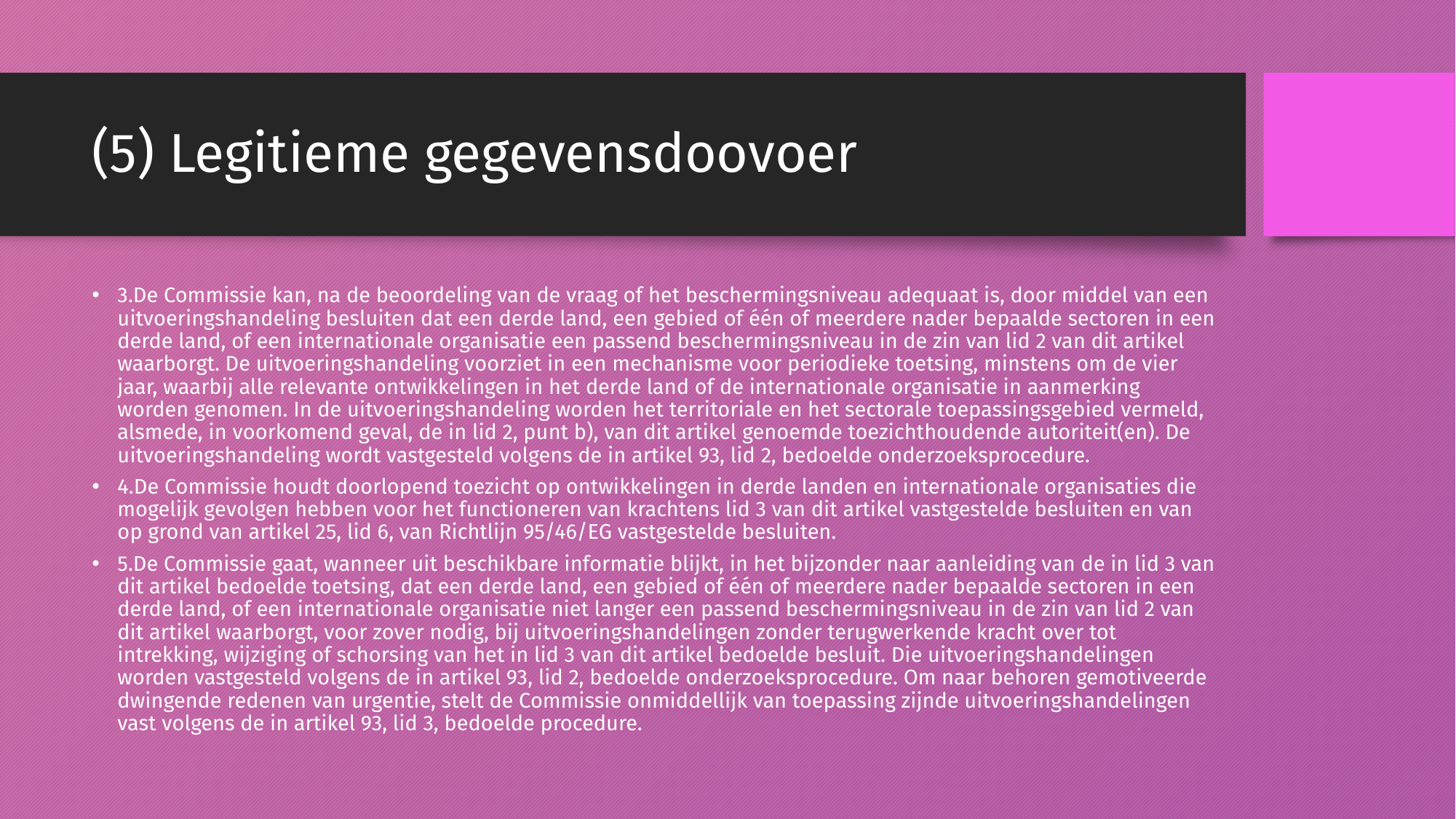

# (5) Legitieme gegevensdoovoer
3.De Commissie kan, na de beoordeling van de vraag of het beschermingsniveau adequaat is, door middel van een uitvoeringshandeling besluiten dat een derde land, een gebied of één of meerdere nader bepaalde sectoren in een derde land, of een internationale organisatie een passend beschermingsniveau in de zin van lid 2 van dit artikel waarborgt. De uitvoeringshandeling voorziet in een mechanisme voor periodieke toetsing, minstens om de vier jaar, waarbij alle relevante ontwikkelingen in het derde land of de internationale organisatie in aanmerking worden genomen. In de uitvoeringshandeling worden het territoriale en het sectorale toepassingsgebied vermeld, alsmede, in voorkomend geval, de in lid 2, punt b), van dit artikel genoemde toezichthoudende autoriteit(en). De uitvoeringshandeling wordt vastgesteld volgens de in artikel 93, lid 2, bedoelde onderzoeksprocedure.
4.De Commissie houdt doorlopend toezicht op ontwikkelingen in derde landen en internationale organisaties die mogelijk gevolgen hebben voor het functioneren van krachtens lid 3 van dit artikel vastgestelde besluiten en van op grond van artikel 25, lid 6, van Richtlijn 95/46/EG vastgestelde besluiten.
5.De Commissie gaat, wanneer uit beschikbare informatie blijkt, in het bijzonder naar aanleiding van de in lid 3 van dit artikel bedoelde toetsing, dat een derde land, een gebied of één of meerdere nader bepaalde sectoren in een derde land, of een internationale organisatie niet langer een passend beschermingsniveau in de zin van lid 2 van dit artikel waarborgt, voor zover nodig, bij uitvoeringshandelingen zonder terugwerkende kracht over tot intrekking, wijziging of schorsing van het in lid 3 van dit artikel bedoelde besluit. Die uitvoeringshandelingen worden vastgesteld volgens de in artikel 93, lid 2, bedoelde onderzoeksprocedure. Om naar behoren gemotiveerde dwingende redenen van urgentie, stelt de Commissie onmiddellijk van toepassing zijnde uitvoeringshandelingen vast volgens de in artikel 93, lid 3, bedoelde procedure.